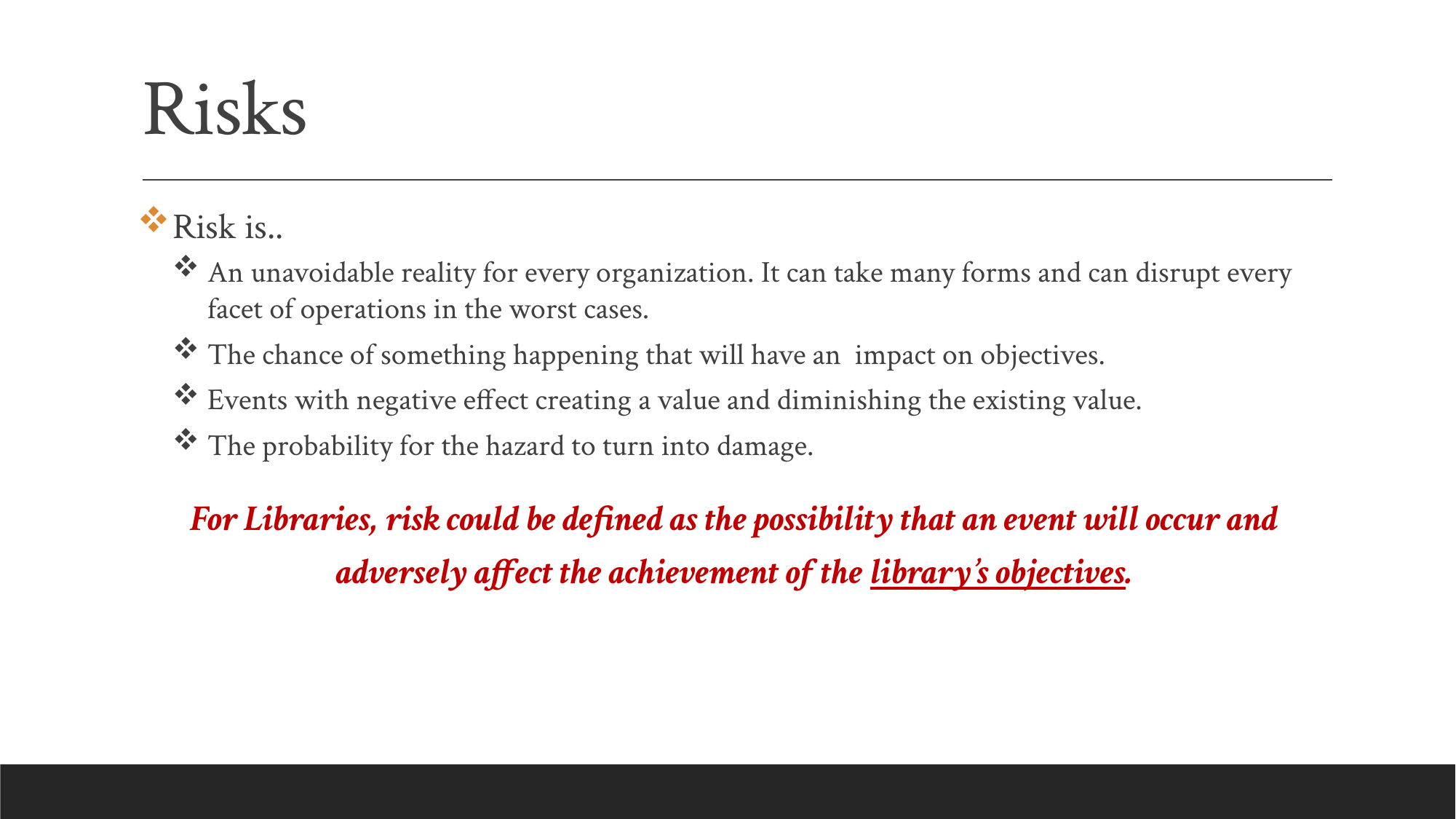

# Risks
Risk is..
An unavoidable reality for every organization. It can take many forms and can disrupt every facet of operations in the worst cases.
The chance of something happening that will have an  impact on objectives.
Events with negative effect creating a value and diminishing the existing value.
The probability for the hazard to turn into damage.
For Libraries, risk could be defined as the possibility that an event will occur and adversely affect the achievement of the library’s objectives.